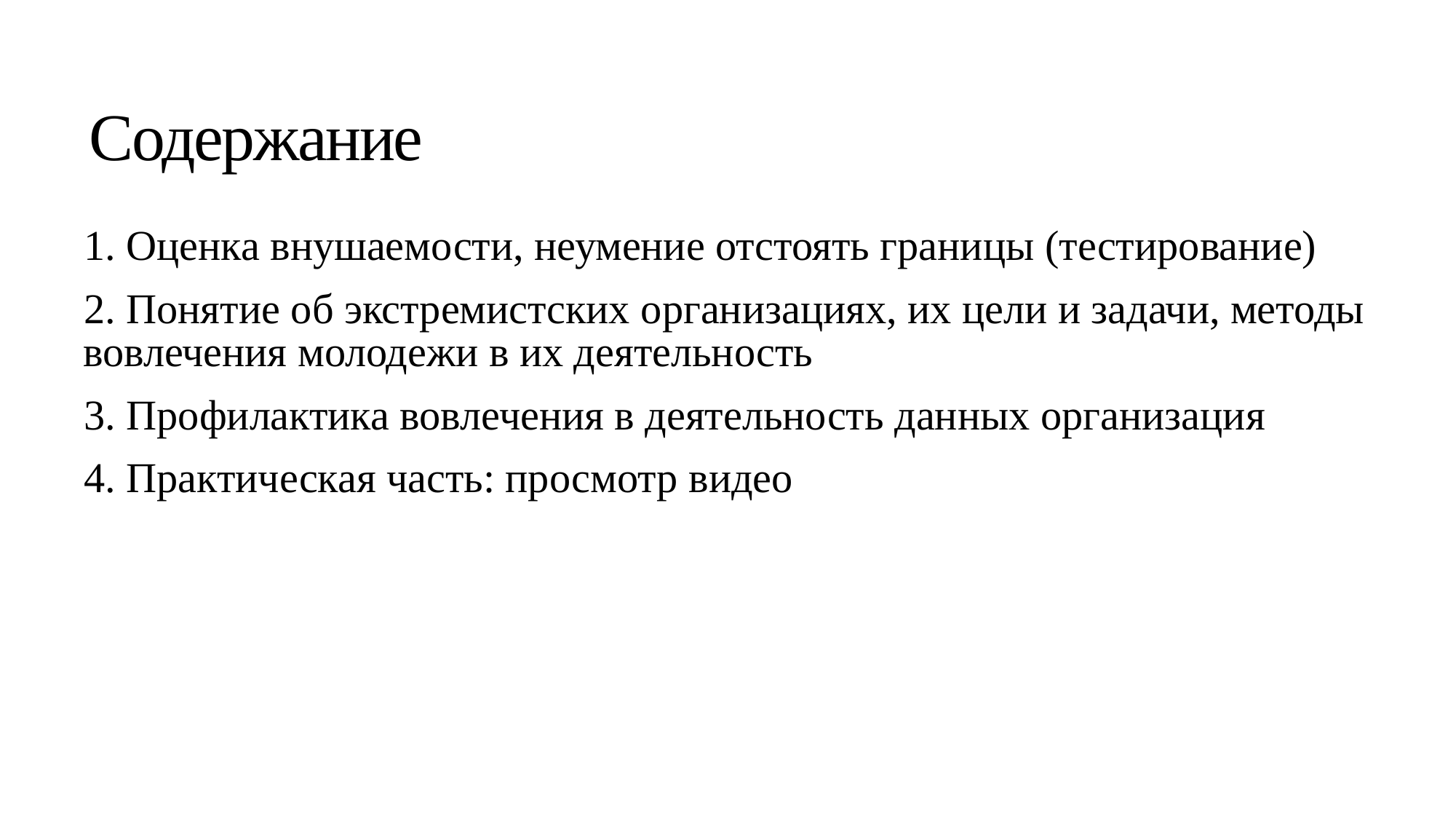

# Содержание
1. Оценка внушаемости, неумение отстоять границы (тестирование)
2. Понятие об экстремистских организациях, их цели и задачи, методы вовлечения молодежи в их деятельность
3. Профилактика вовлечения в деятельность данных организация
4. Практическая часть: просмотр видео